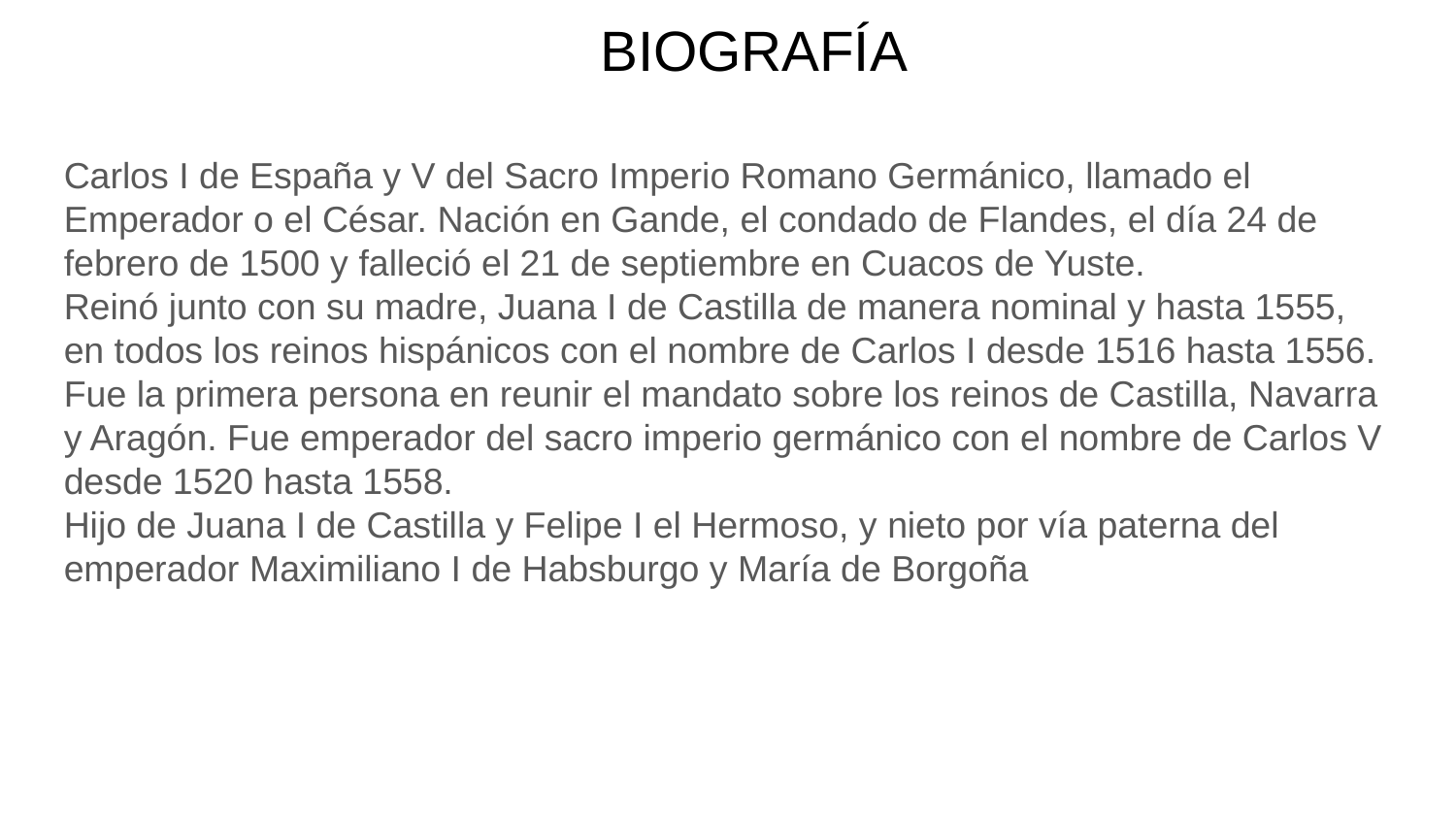

BIOGRAFÍA
Carlos I de España y V del Sacro Imperio Romano Germánico, llamado el Emperador o el César. Nación en Gande, el condado de Flandes, el día 24 de febrero de 1500 y falleció el 21 de septiembre en Cuacos de Yuste.
Reinó junto con su madre, Juana I de Castilla de manera nominal y hasta 1555, en todos los reinos hispánicos con el nombre de Carlos I desde 1516 hasta 1556.
Fue la primera persona en reunir el mandato sobre los reinos de Castilla, Navarra y Aragón. Fue emperador del sacro imperio germánico con el nombre de Carlos V desde 1520 hasta 1558.
Hijo de Juana I de Castilla y Felipe I el Hermoso, y nieto por vía paterna del emperador Maximiliano I de Habsburgo y María de Borgoña